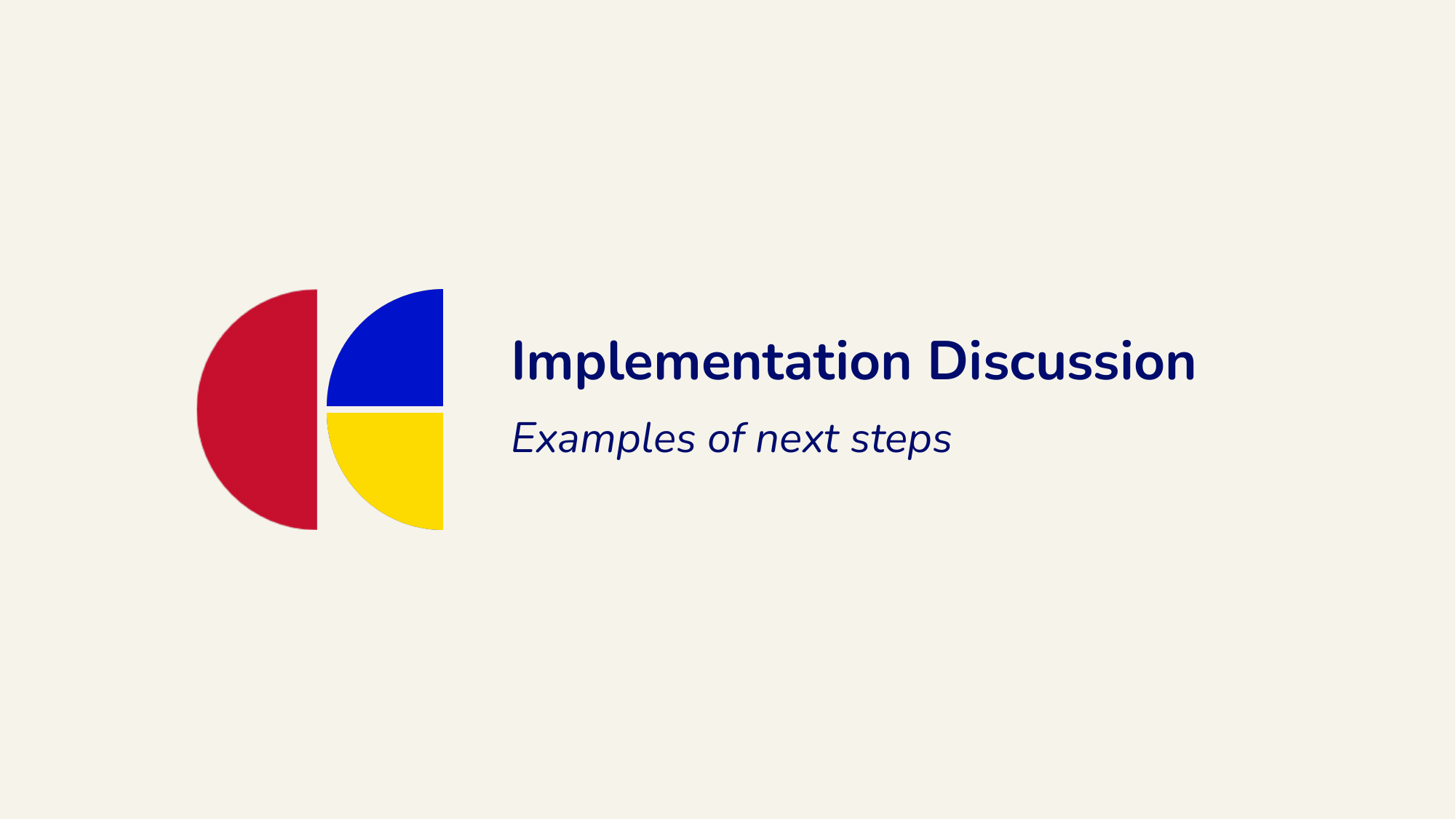

# Implementation Discussion
Examples of next steps